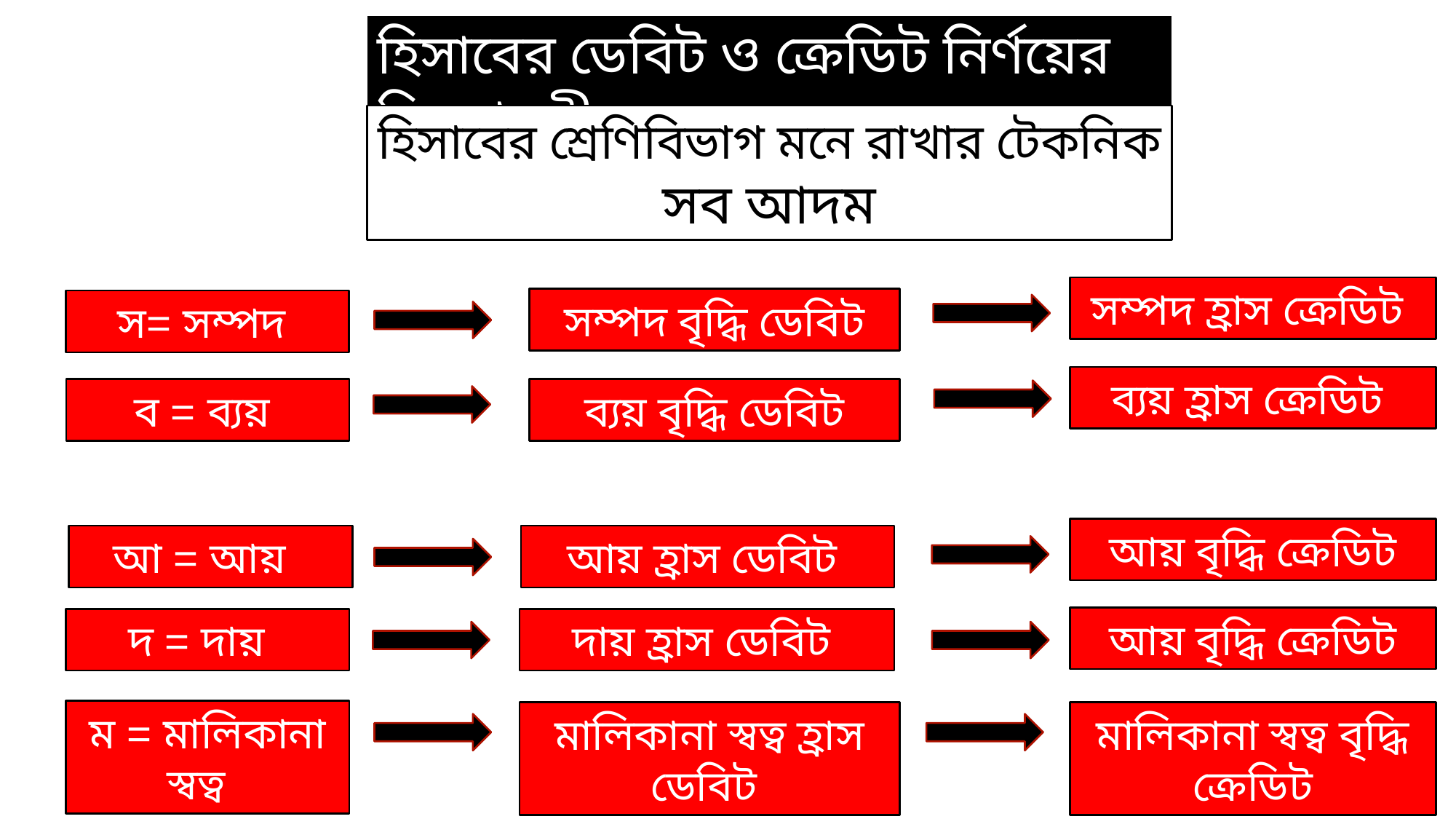

হিসাবের ডেবিট ও ক্রেডিট নির্ণয়ের নিয়মাবলীঃ
হিসাবের শ্রেণিবিভাগ মনে রাখার টেকনিক
সব আদম
সম্পদ হ্রাস ক্রেডিট

সম্পদ বৃদ্ধি ডেবিট

স= সম্পদ
ব্যয় হ্রাস ক্রেডিট

ব = ব্যয়
ব্যয় বৃদ্ধি ডেবিট

আয় বৃদ্ধি ক্রেডিট

আ = আয়
আয় হ্রাস ডেবিট

আয় বৃদ্ধি ক্রেডিট

দ = দায়
দায় হ্রাস ডেবিট

ম = মালিকানা স্বত্ব
মালিকানা স্বত্ব হ্রাস ডেবিট

মালিকানা স্বত্ব বৃদ্ধি ক্রেডিট